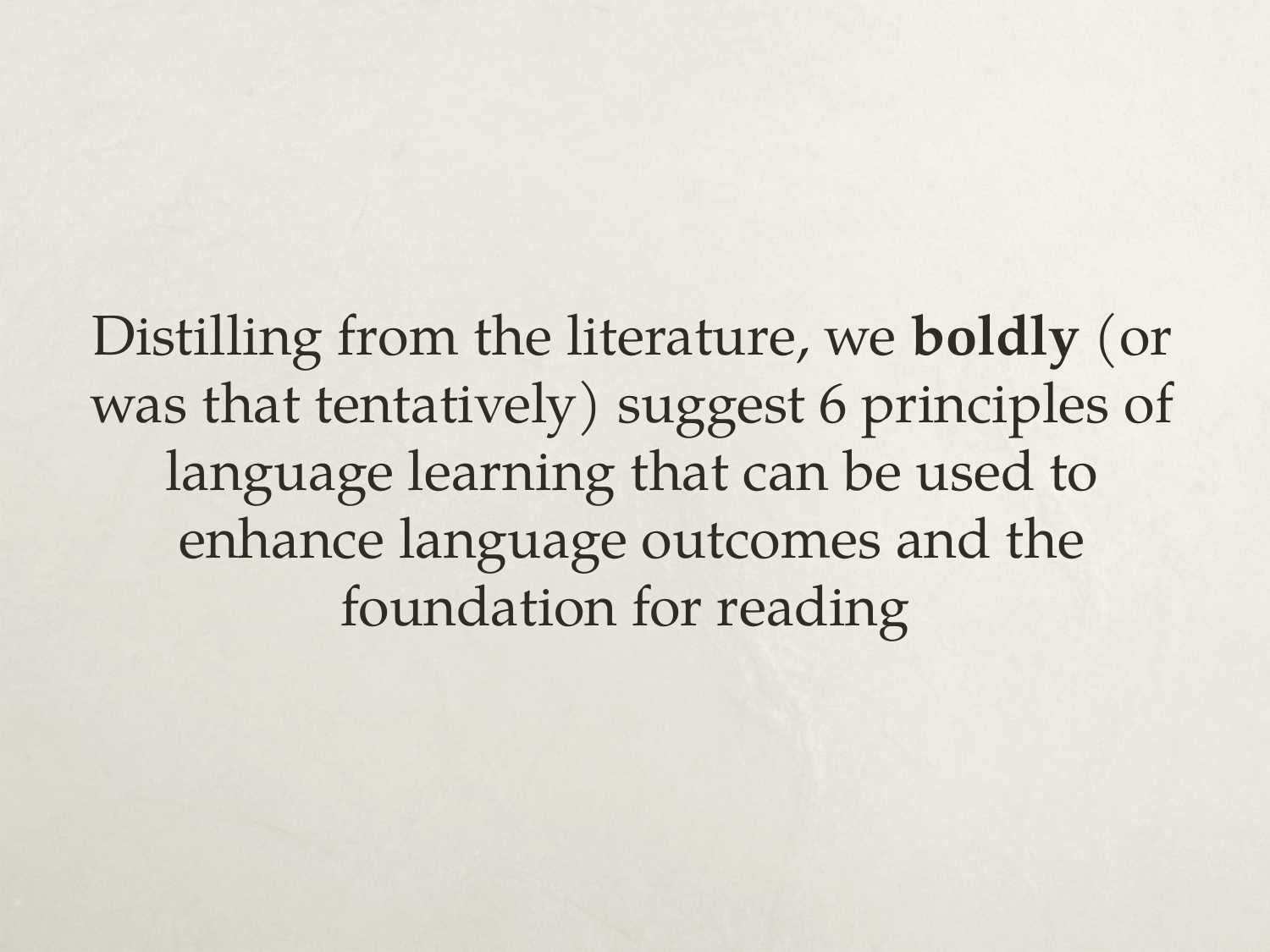

# Distilling from the literature, we boldly (or was that tentatively) suggest 6 principles of language learning that can be used to enhance language outcomes and the foundation for reading